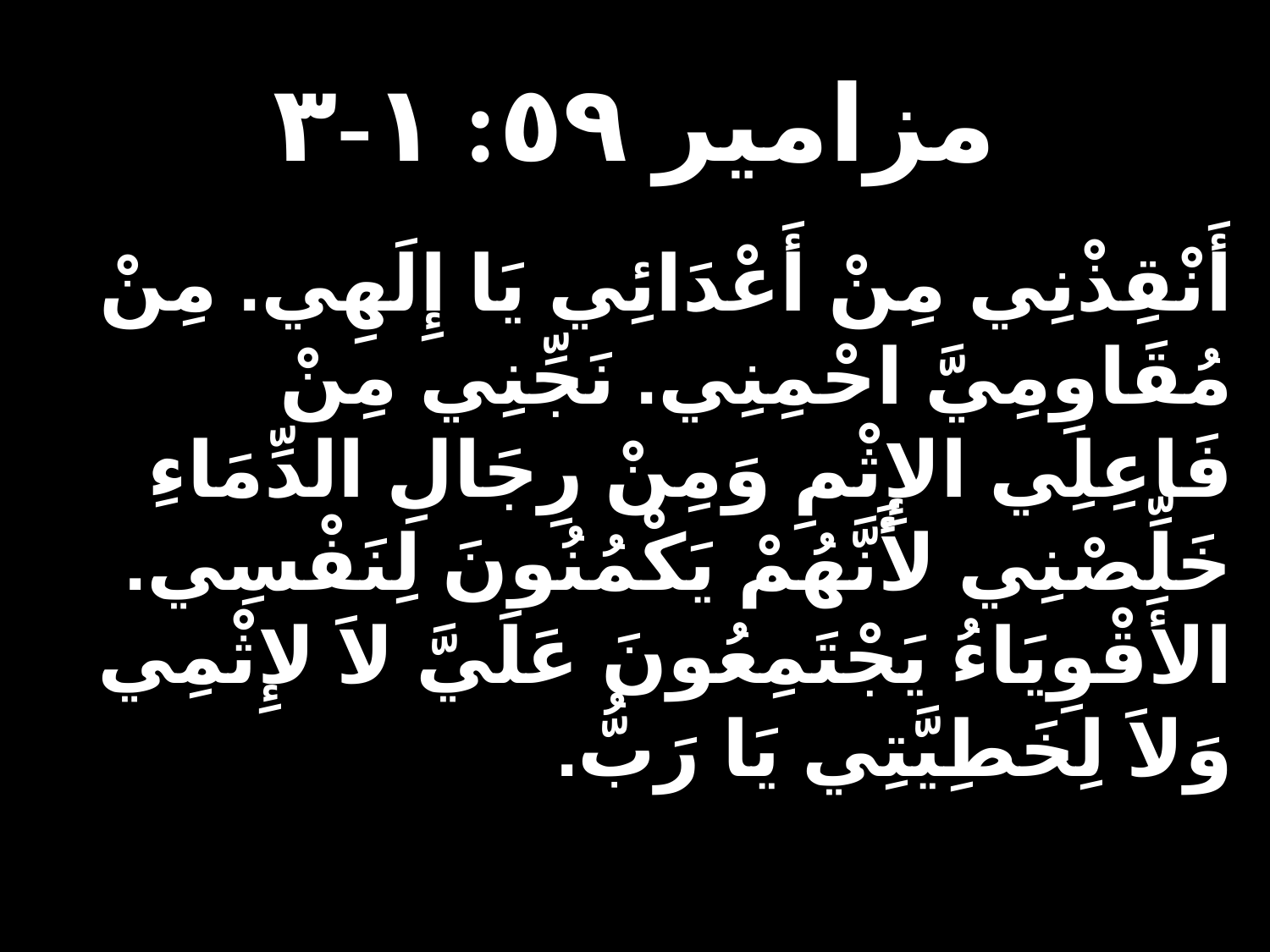

مزامير ٥٩: ١-٣
أَنْقِذْنِي مِنْ أَعْدَائِي يَا إِلَهِي. مِنْ مُقَاوِمِيَّ احْمِنِي. نَجِّنِي مِنْ فَاعِلِي الإِثْمِ وَمِنْ رِجَالِ الدِّمَاءِ خَلِّصْنِي لأَنَّهُمْ يَكْمُنُونَ لِنَفْسِي. الأَقْوِيَاءُ يَجْتَمِعُونَ عَلَيَّ لاَ لإِثْمِي وَلاَ لِخَطِيَّتِي يَا رَبُّ.